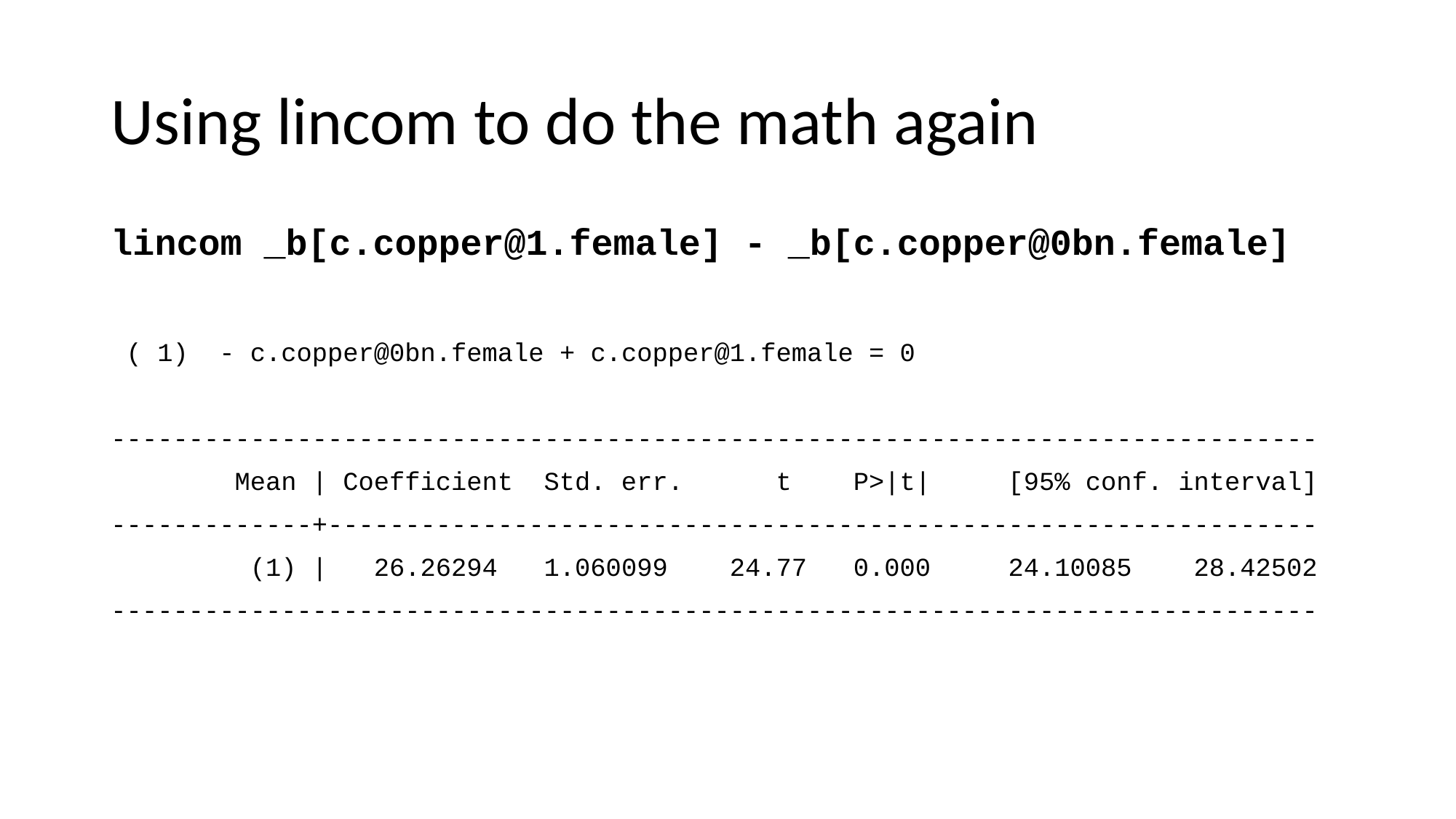

# Using lincom to do the math again
lincom _b[c.copper@1.female] - _b[c.copper@0bn.female]

 ( 1)  - c.copper@0bn.female + c.copper@1.female = 0

------------------------------------------------------------------------------
        Mean | Coefficient  Std. err.      t    P>|t|     [95% conf. interval]
-------------+----------------------------------------------------------------
         (1) |   26.26294   1.060099    24.77   0.000     24.10085    28.42502
------------------------------------------------------------------------------